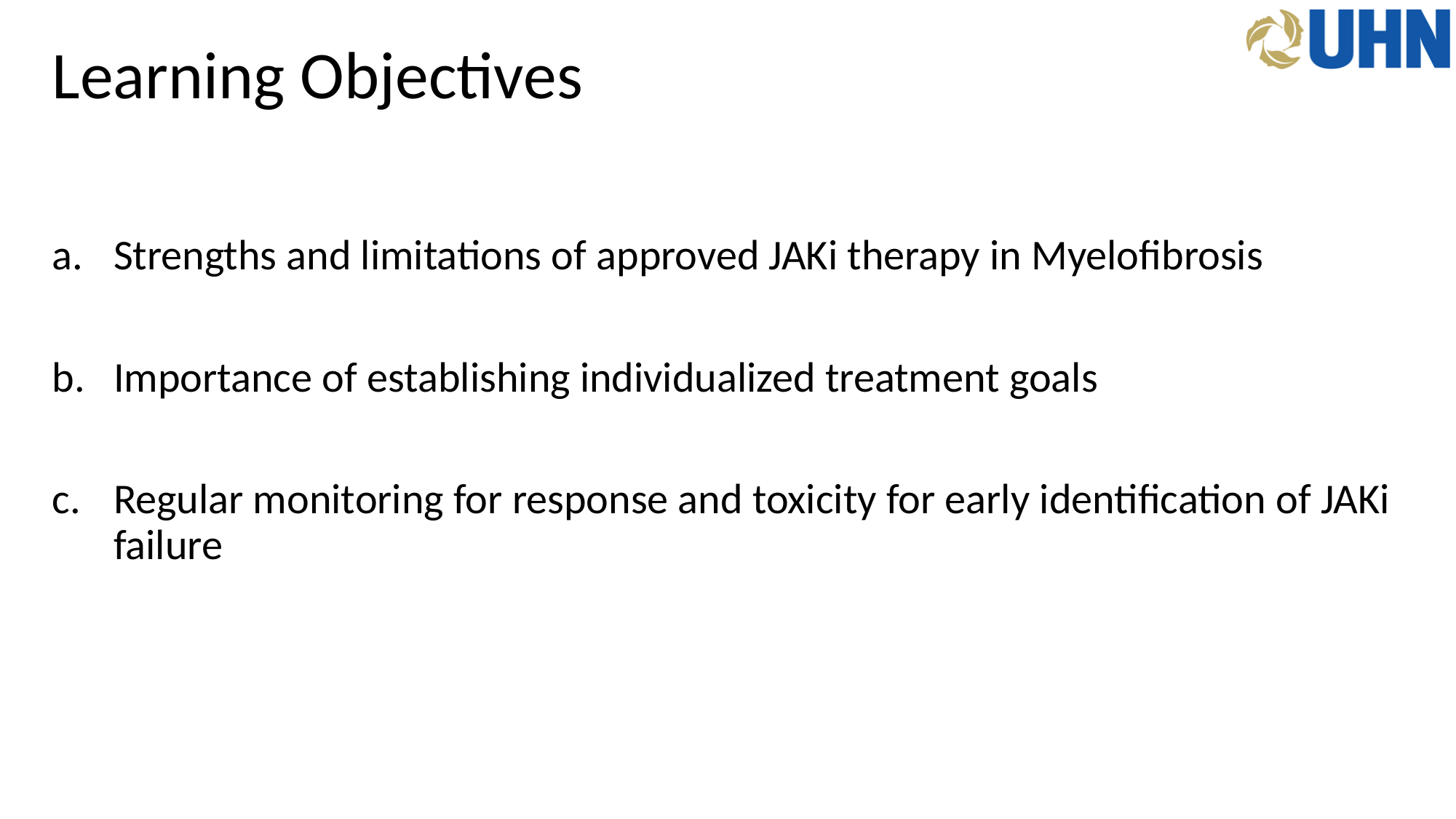

# Learning Objectives

Strengths and limitations of approved JAKi therapy in Myelofibrosis

Importance of establishing individualized treatment goals

Regular monitoring for response and toxicity for early identification of JAKi failure